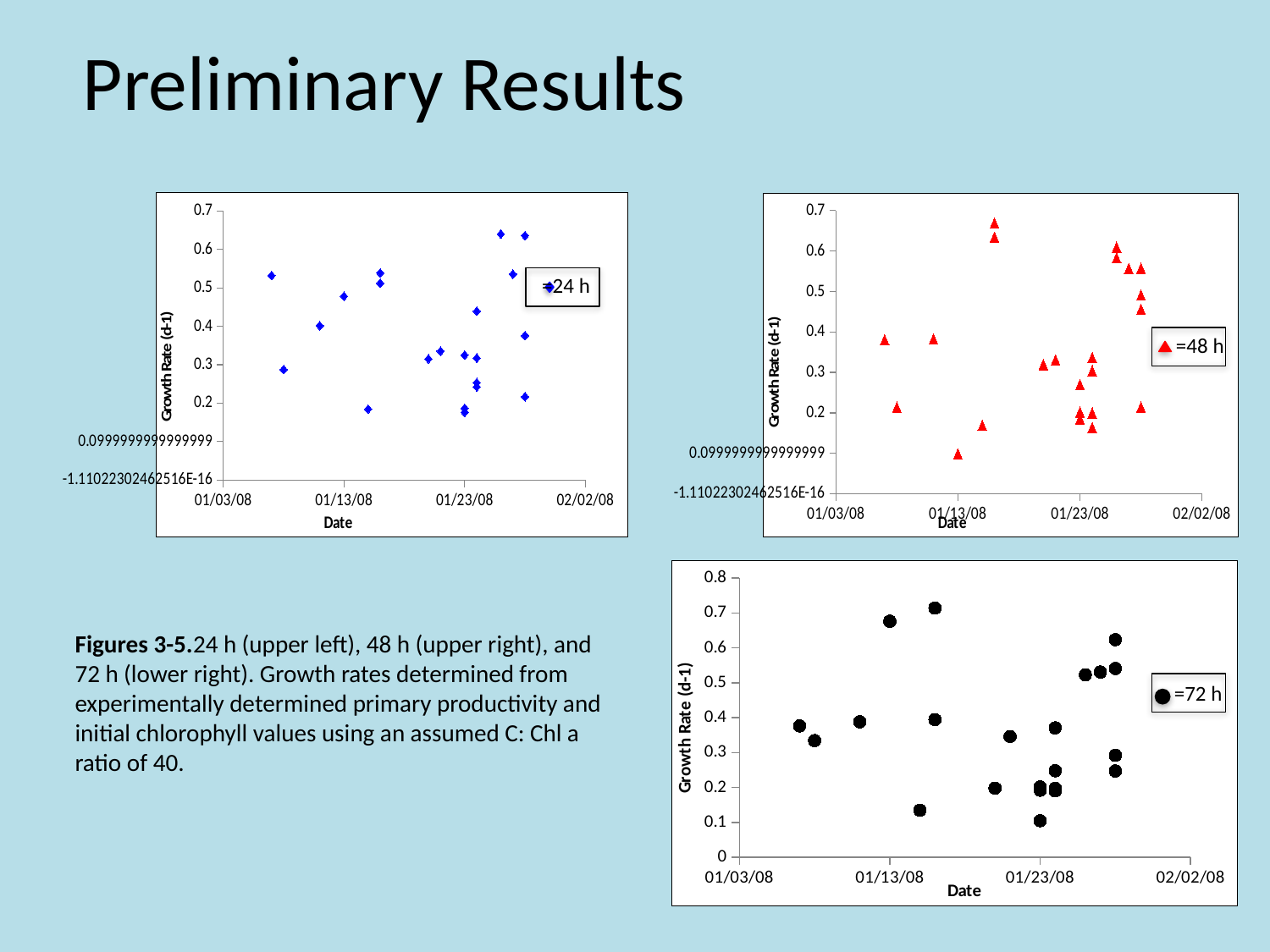

# Preliminary Results

### Chart

| Category |  |
|---|---|

### Chart

| Category |  |
|---|---|
=24 h

=48 h

### Chart

| Category |  |
|---|---|
Figures 3-5.24 h (upper left), 48 h (upper right), and 72 h (lower right). Growth rates determined from experimentally determined primary productivity and initial chlorophyll values using an assumed C: Chl a ratio of 40.

=72 h